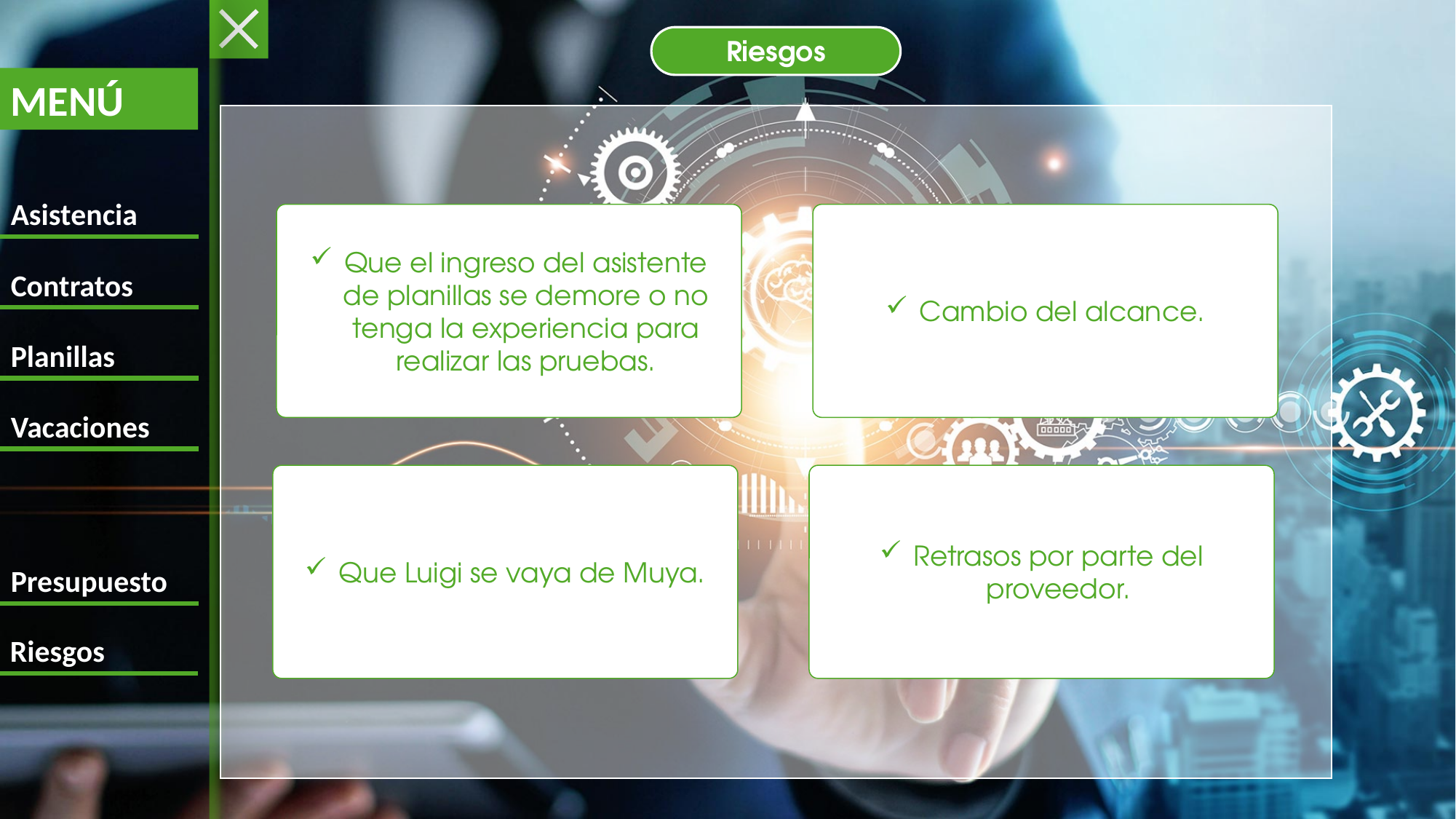

MENÚ
Asistencia
Contratos
Planillas
Vacaciones
Presupuesto
Riesgos

Riesgos

Cambio del alcance.
Que el ingreso del asistente de planillas se demore o no tenga la experiencia para realizar las pruebas.
Retrasos por parte del proveedor.
Que Luigi se vaya de Muya.